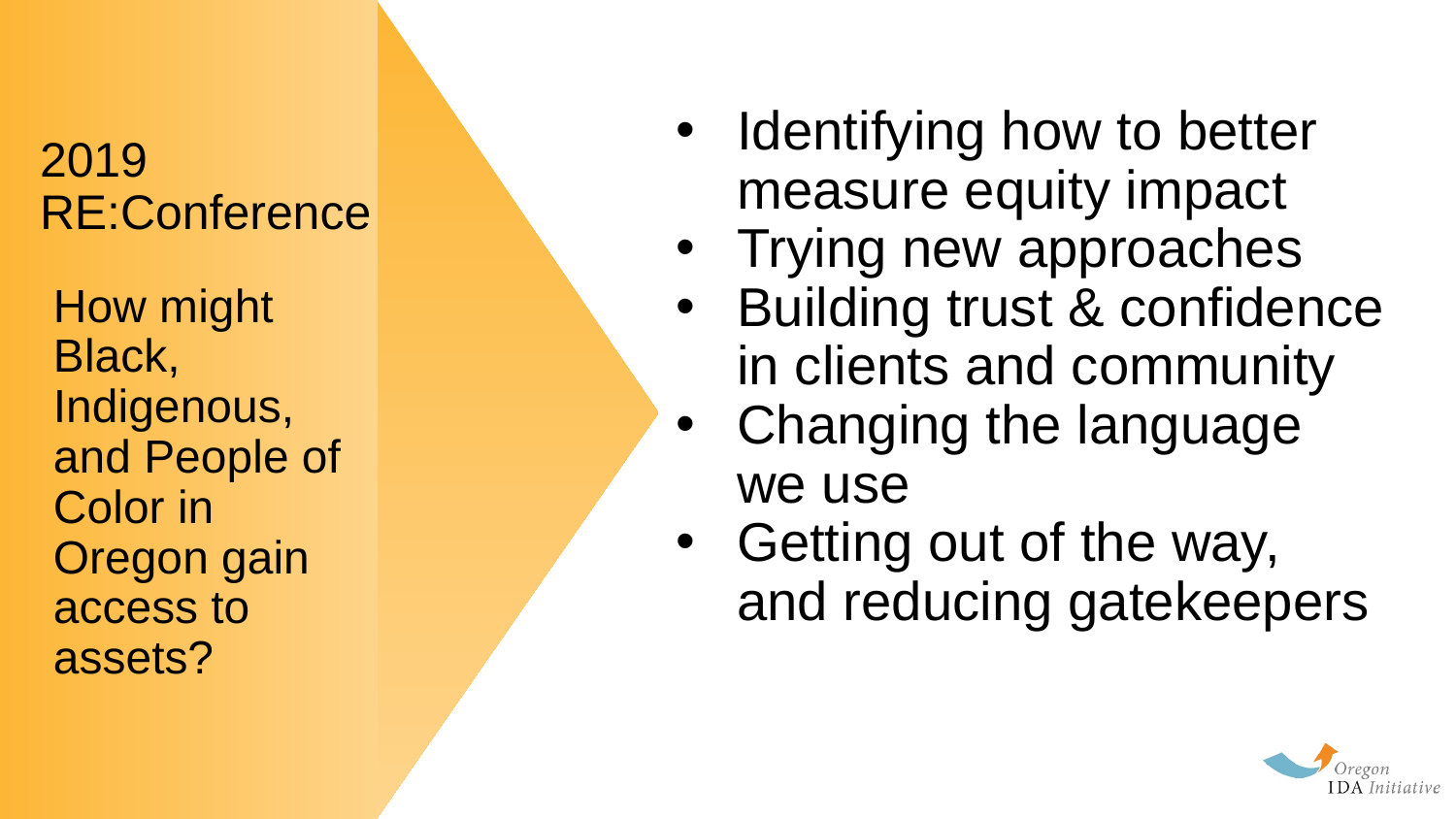

# 2019 RE:Conference
Identifying how to better measure equity impact
Trying new approaches
Building trust & confidence in clients and community
Changing the language we use
Getting out of the way, and reducing gatekeepers
How might Black, Indigenous, and People of Color in Oregon gain access to assets?